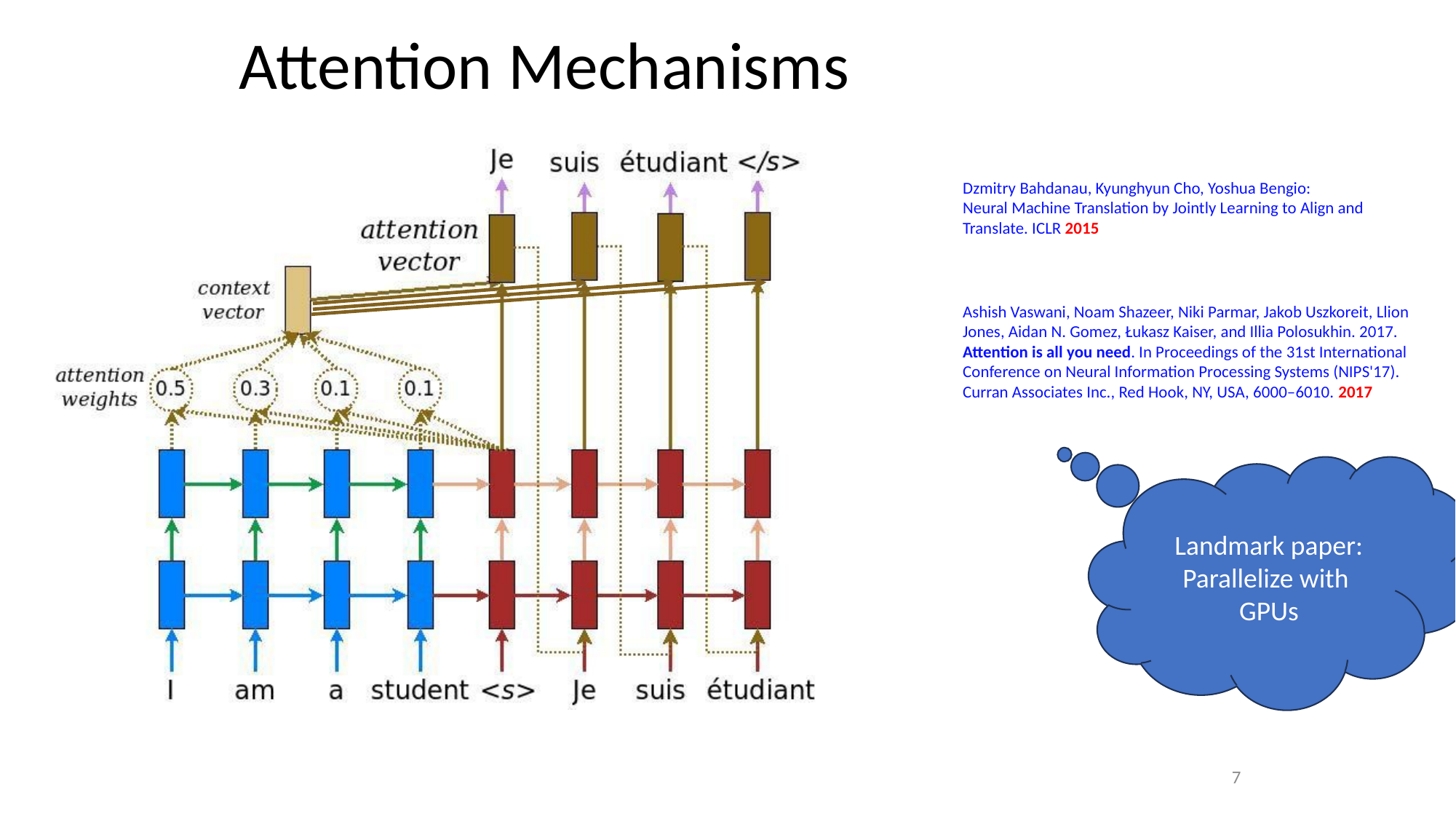

# Attention Mechanisms

Dzmitry Bahdanau, Kyunghyun Cho, Yoshua Bengio:
Neural Machine Translation by Jointly Learning to Align and Translate. ICLR 2015
Ashish Vaswani, Noam Shazeer, Niki Parmar, Jakob Uszkoreit, Llion Jones, Aidan N. Gomez, Łukasz Kaiser, and Illia Polosukhin. 2017. Attention is all you need. In Proceedings of the 31st International Conference on Neural Information Processing Systems (NIPS'17). Curran Associates Inc., Red Hook, NY, USA, 6000–6010. 2017
Landmark paper:
Parallelize with
GPUs
7
CS546 Machine Learning in NLP